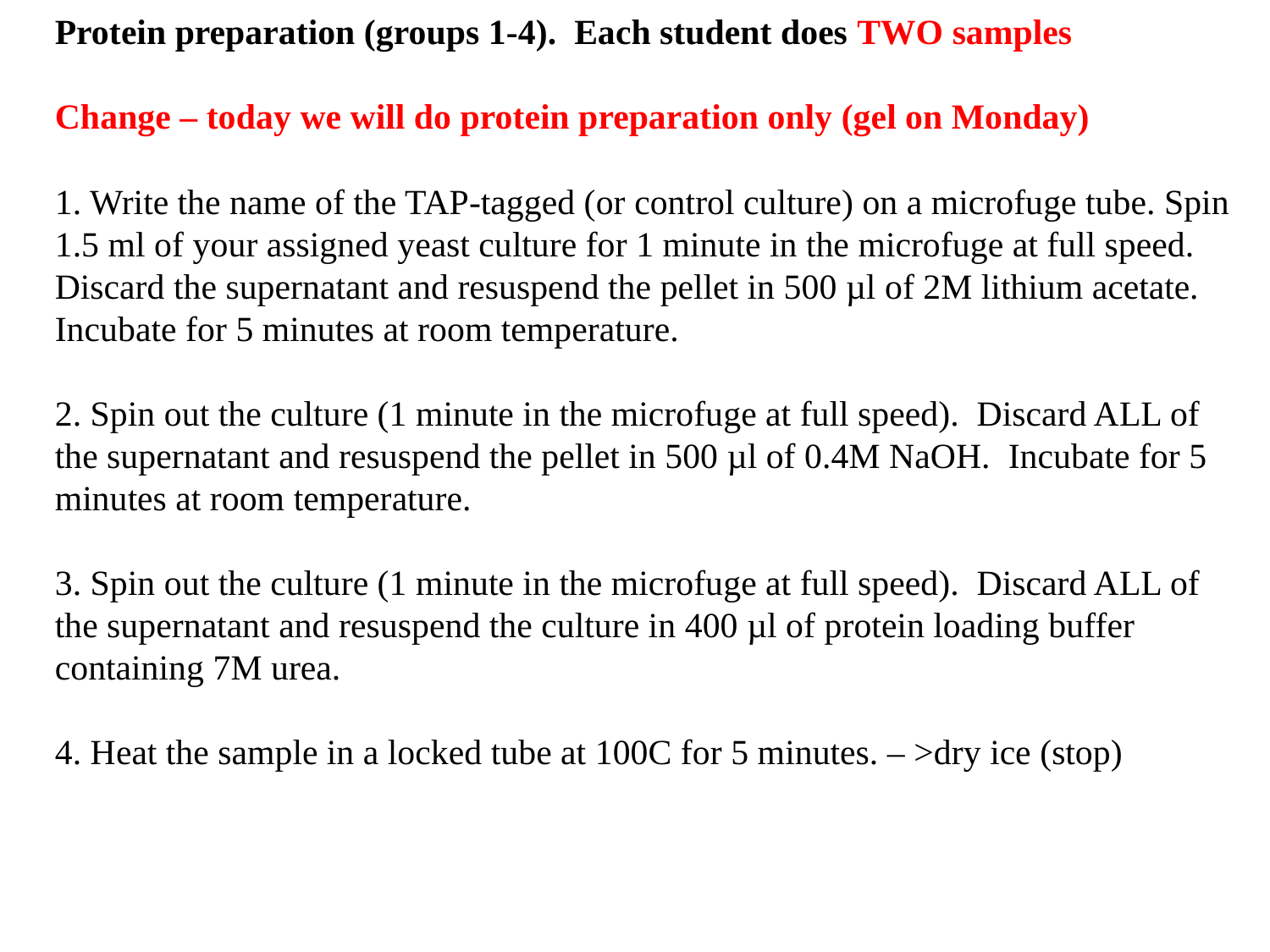

Protein preparation (groups 1-4).  Each student does TWO samples

Change – today we will do protein preparation only (gel on Monday)

1. Write the name of the TAP-tagged (or control culture) on a microfuge tube. Spin 1.5 ml of your assigned yeast culture for 1 minute in the microfuge at full speed.  Discard the supernatant and resuspend the pellet in 500 µl of 2M lithium acetate.  Incubate for 5 minutes at room temperature.

2. Spin out the culture (1 minute in the microfuge at full speed).  Discard ALL of the supernatant and resuspend the pellet in 500 µl of 0.4M NaOH.  Incubate for 5 minutes at room temperature.

3. Spin out the culture (1 minute in the microfuge at full speed).  Discard ALL of the supernatant and resuspend the culture in 400 µl of protein loading buffer containing 7M urea.

4. Heat the sample in a locked tube at 100C for 5 minutes. – >dry ice (stop)